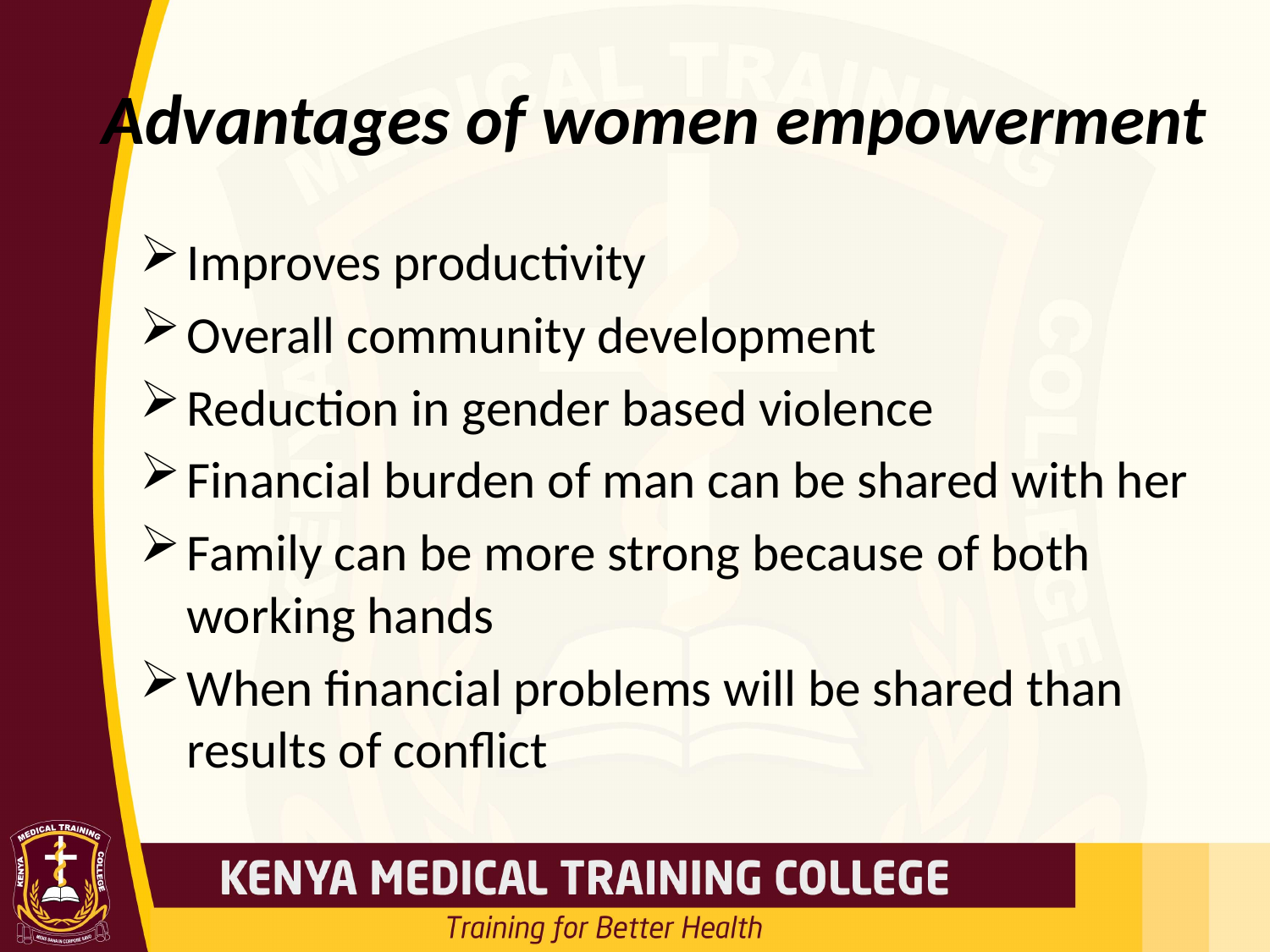

# Advantages of women empowerment
Improves productivity
Overall community development
Reduction in gender based violence
Financial burden of man can be shared with her
Family can be more strong because of both working hands
When financial problems will be shared than results of conflict